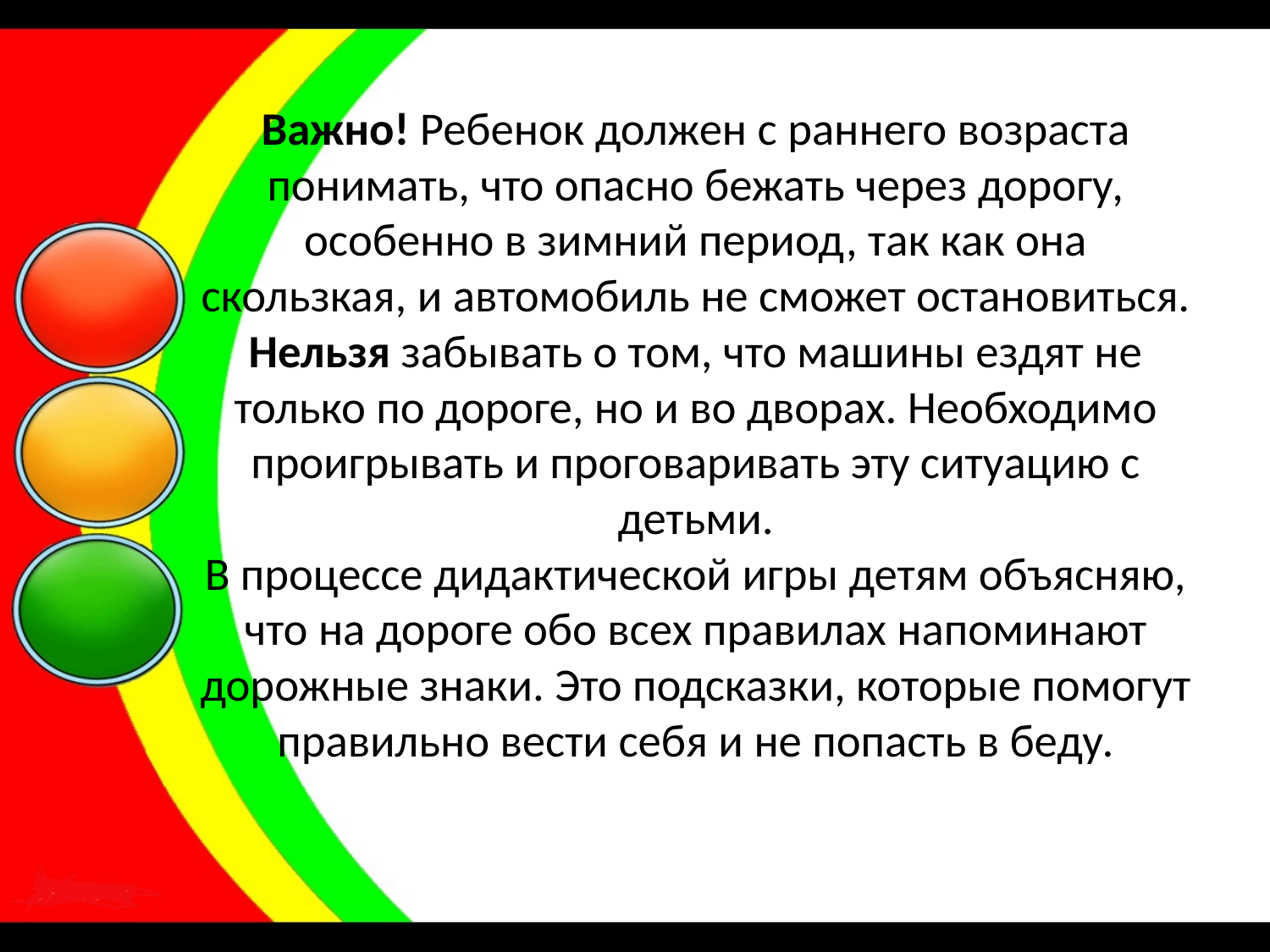

# Важно! Ребенок должен с раннего возраста понимать, что опасно бежать через дорогу, особенно в зимний период, так как она скользкая, и автомобиль не сможет остановиться. Нельзя забывать о том, что машины ездят не только по дороге, но и во дворах. Необходимо проигрывать и проговаривать эту ситуацию с детьми. В процессе дидактической игры детям объясняю, что на дороге обо всех правилах напоминают дорожные знаки. Это подсказки, которые помогут правильно вести себя и не попасть в беду.